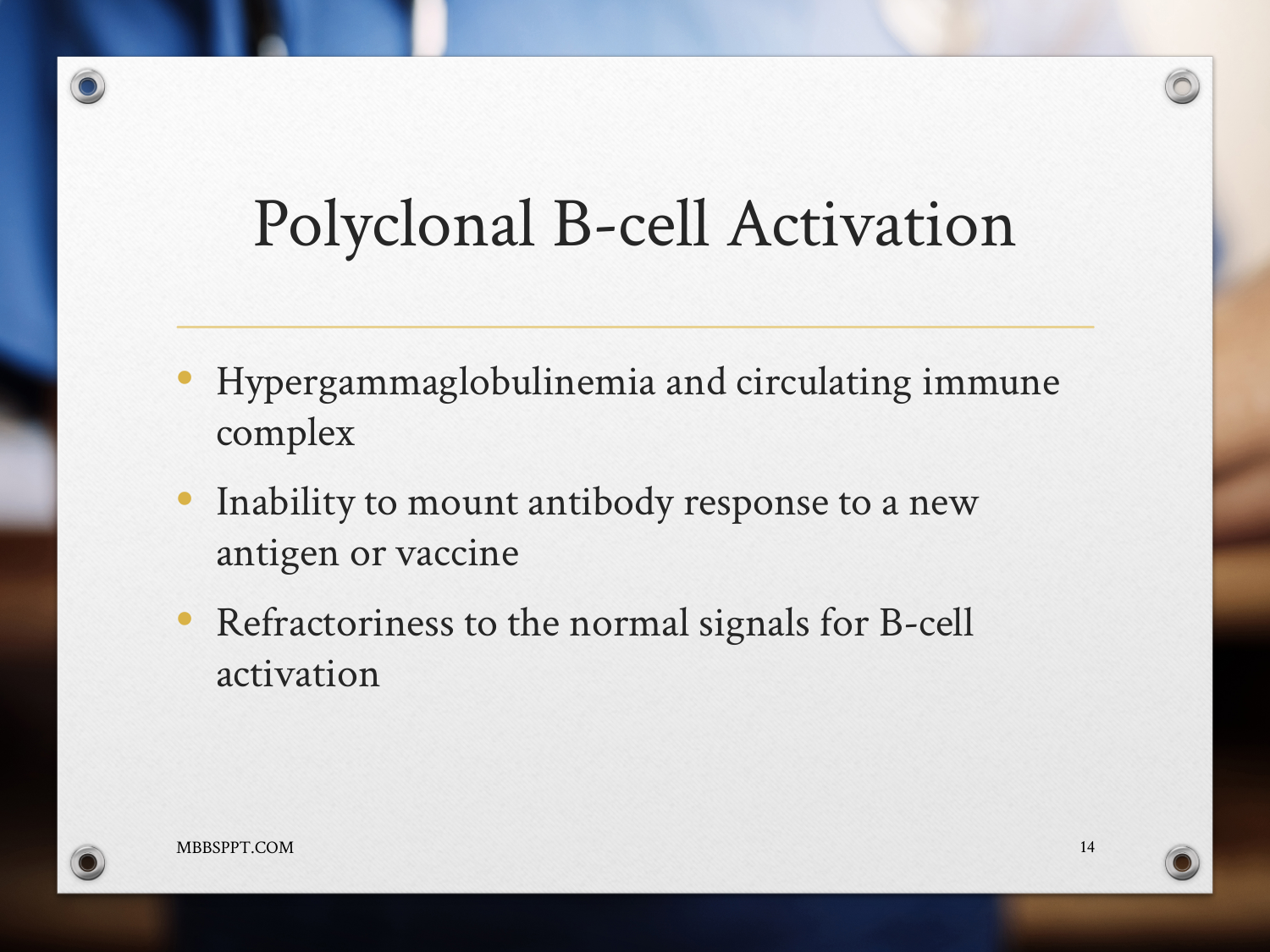

# Polyclonal B-cell Activation
Hypergammaglobulinemia and circulating immune complex
Inability to mount antibody response to a new antigen or vaccine
Refractoriness to the normal signals for B-cell activation
MBBSPPT.COM
14